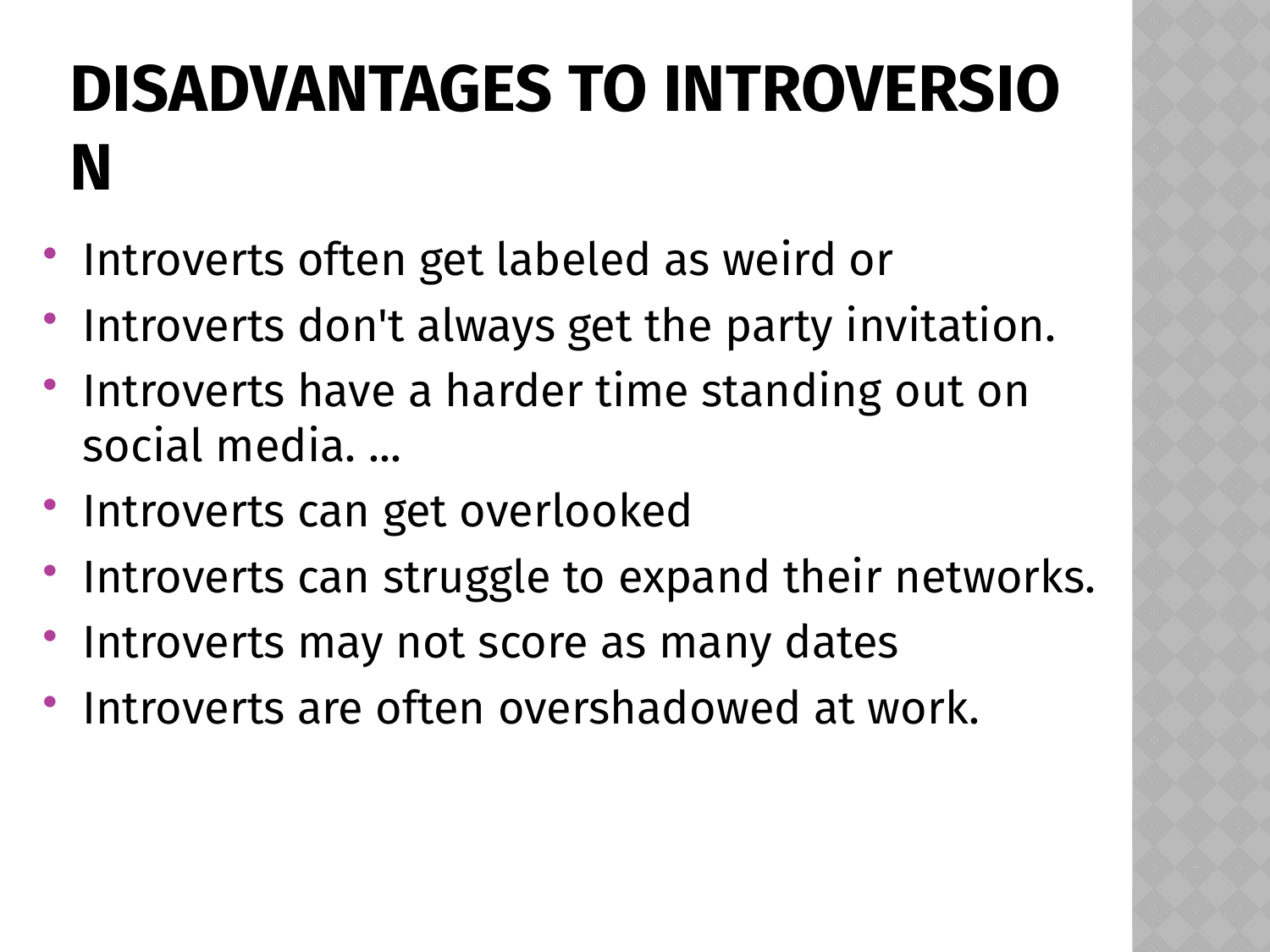

# disadvantages to introversion
Introverts often get labeled as weird or
Introverts don't always get the party invitation.
Introverts have a harder time standing out on social media. ...
Introverts can get overlooked
Introverts can struggle to expand their networks.
Introverts may not score as many dates
Introverts are often overshadowed at work.